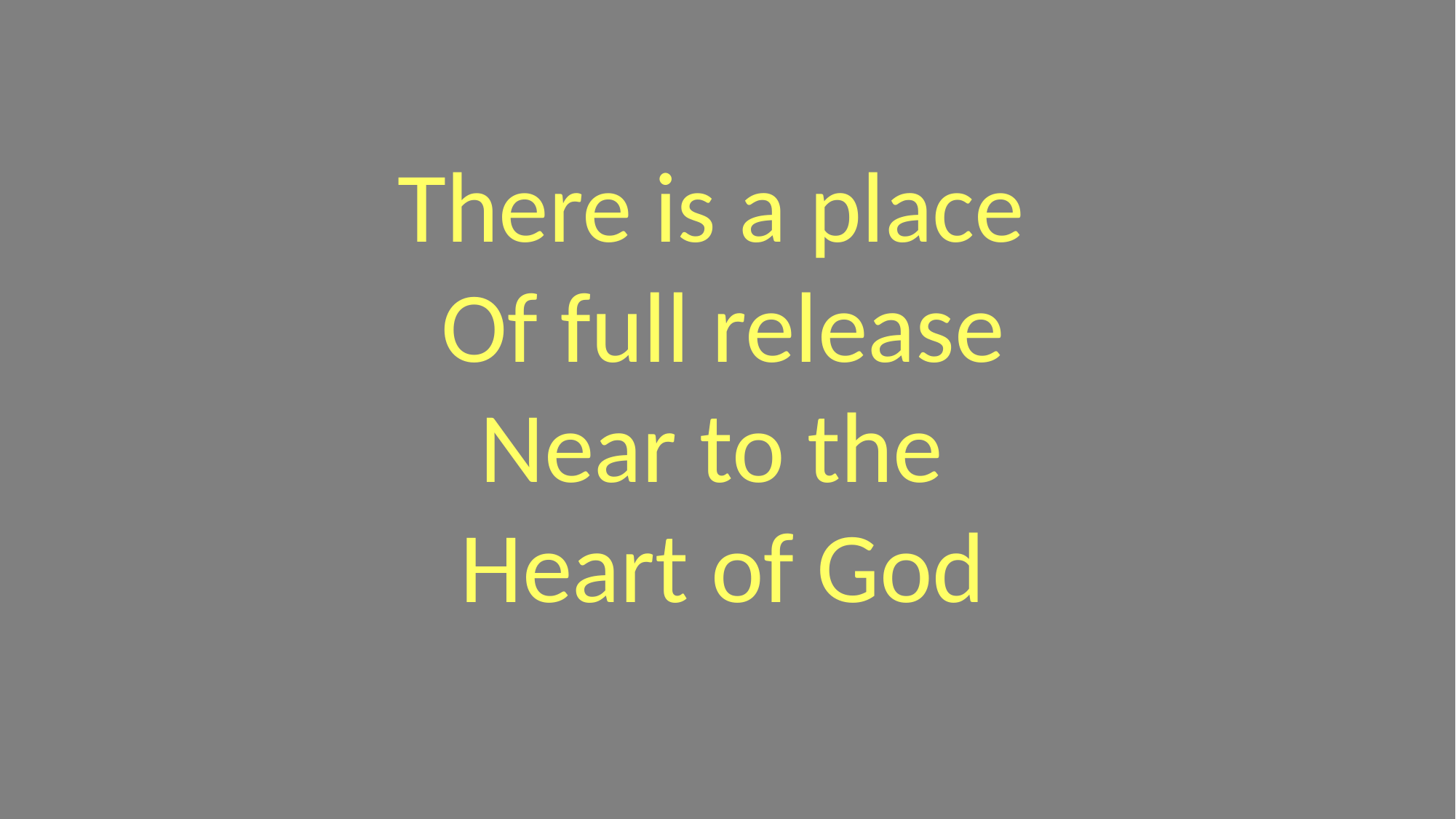

There is a place
Of full release
Near to the
Heart of God